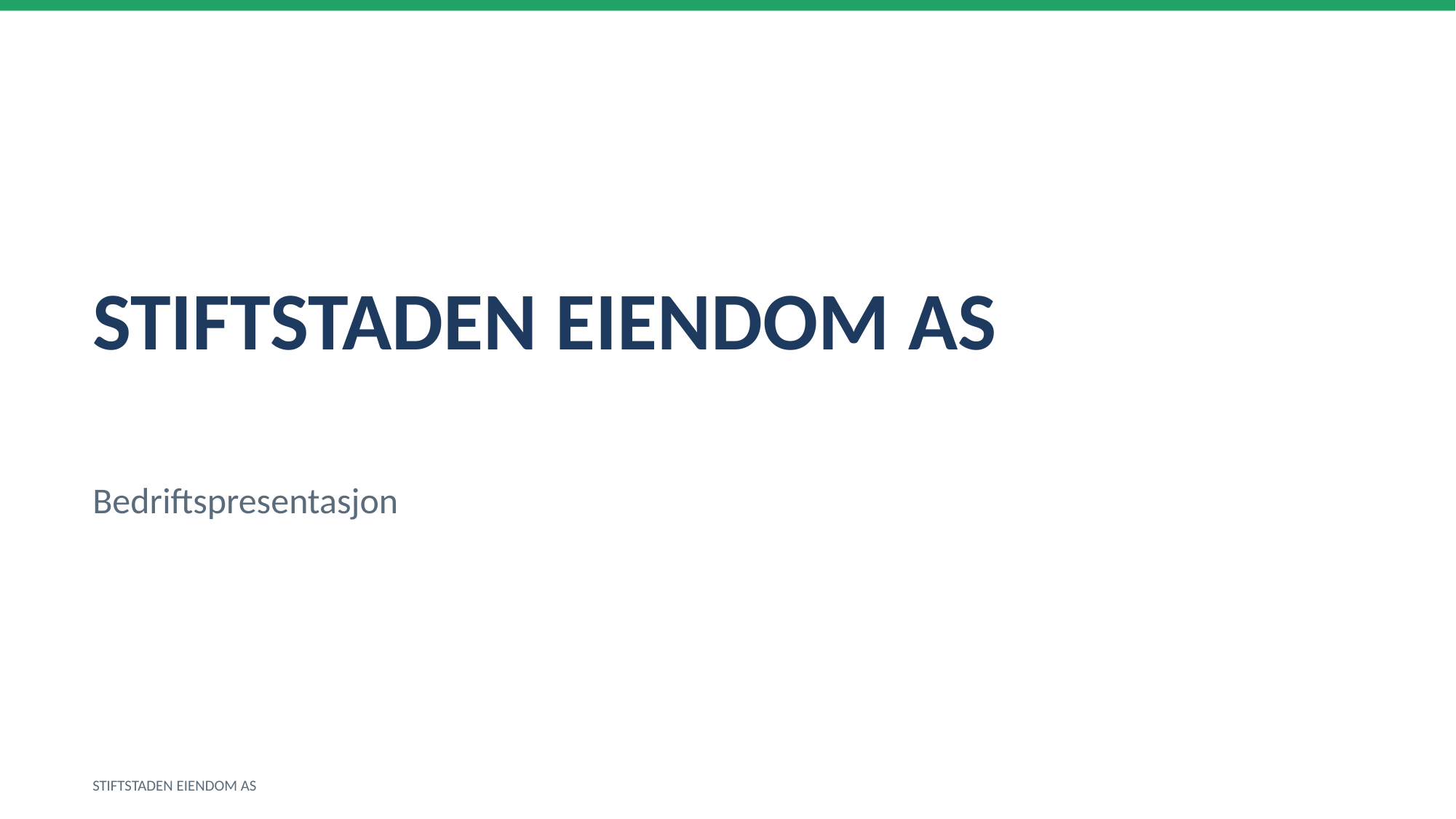

STIFTSTADEN EIENDOM AS
Bedriftspresentasjon
STIFTSTADEN EIENDOM AS